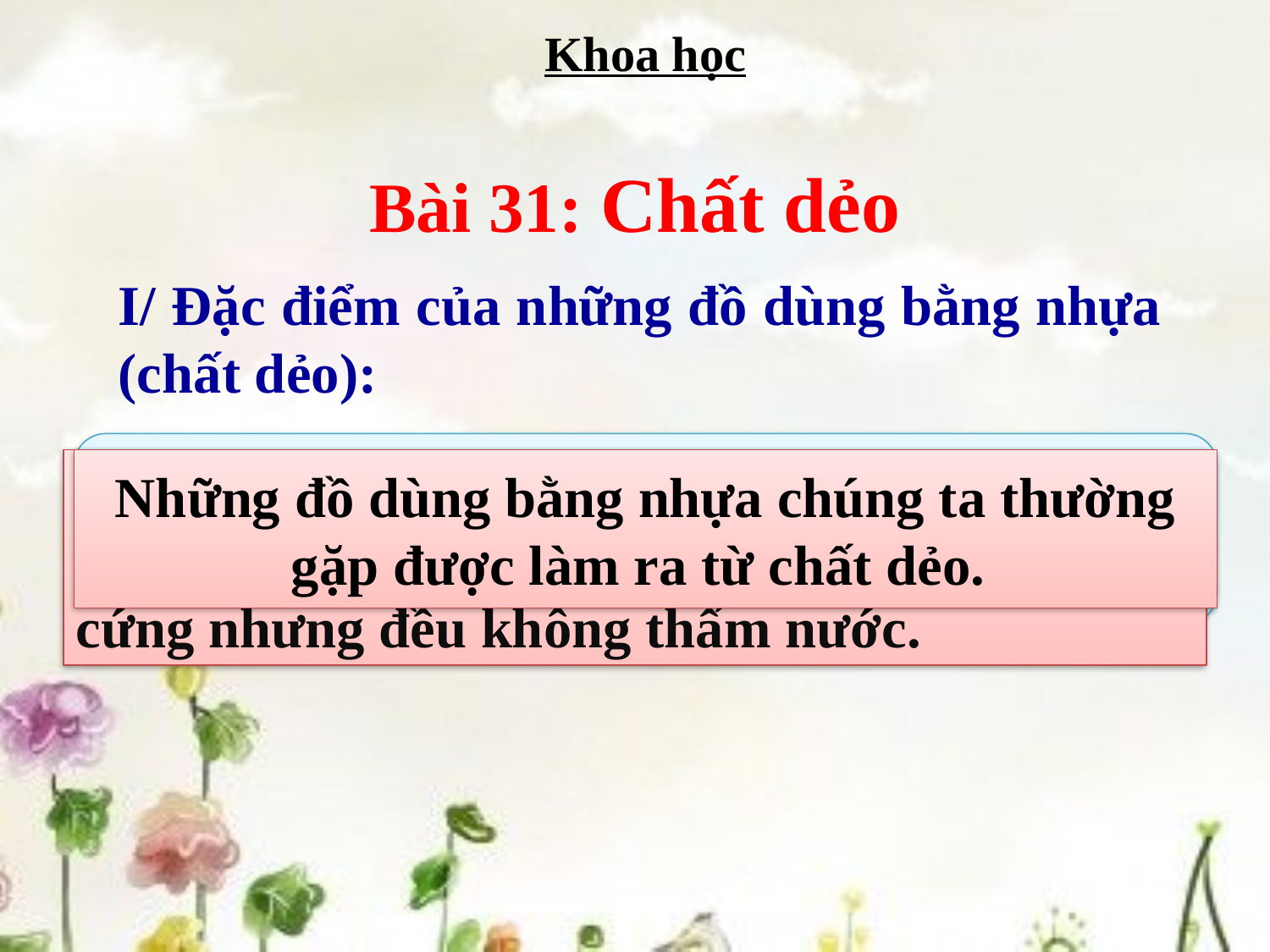

Khoa học
Bài 31: Chất dẻo
I/ Đặc điểm của những đồ dùng bằng nhựa (chất dẻo):
     Đồ dùng bằng nhựa (chất dẻo) có đặc điểm
chung gì ?
- Đồ dùng bằng nhựa (chất dẻo) có nhiều màu sắc, nhiều hình dáng, có loại mềm, có loại cứng nhưng đều không thấm nước.
Những đồ dùng bằng nhựa chúng ta thường gặp được làm ra từ chất dẻo.